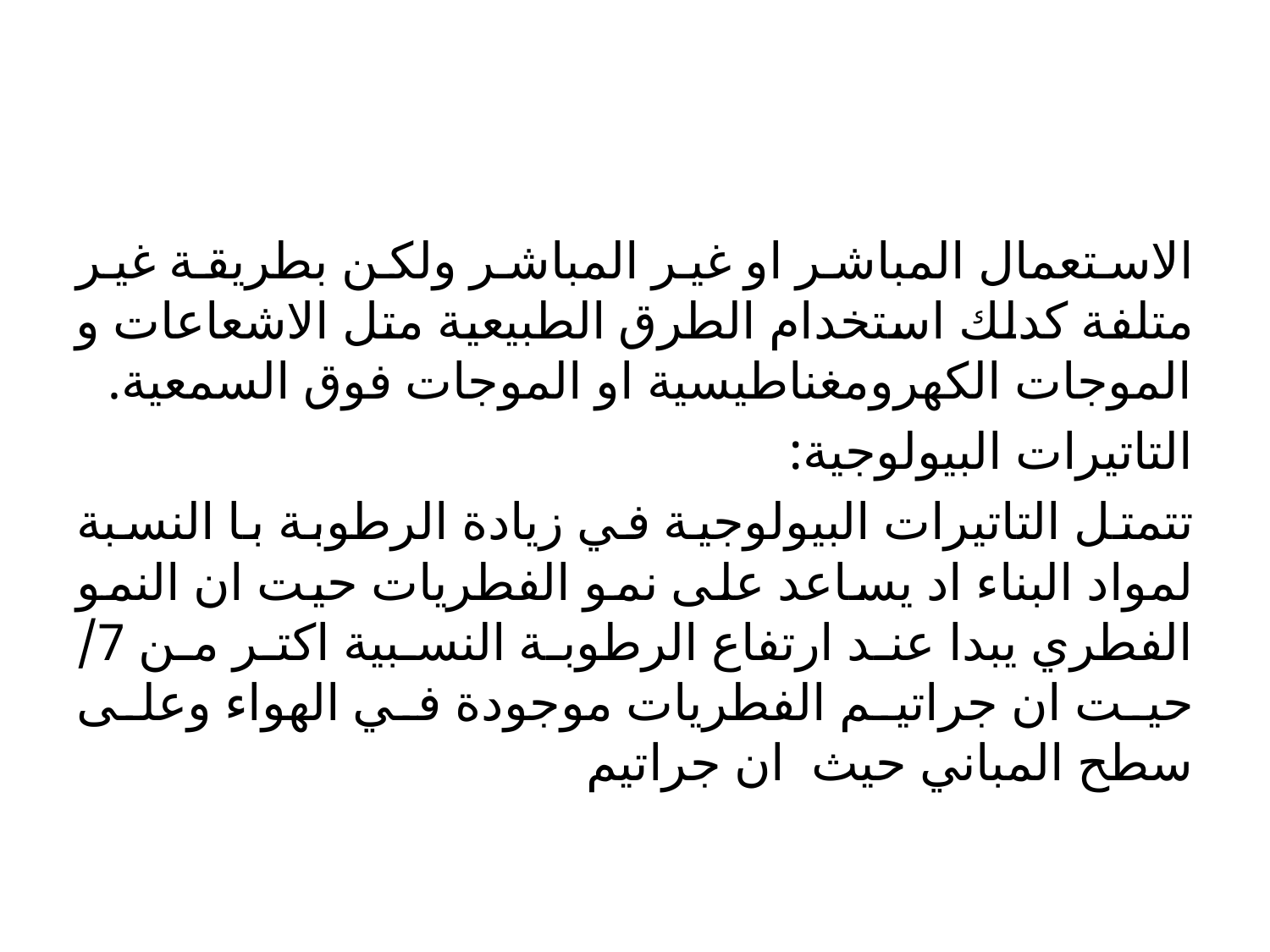

#
الاستعمال المباشر او غير المباشر ولكن بطريقة غير متلفة كدلك استخدام الطرق الطبيعية متل الاشعاعات و الموجات الكهرومغناطيسية او الموجات فوق السمعية.
التاتيرات البيولوجية:
تتمتل التاتيرات البيولوجية في زيادة الرطوبة با النسبة لمواد البناء اد يساعد على نمو الفطريات حيت ان النمو الفطري يبدا عند ارتفاع الرطوبة النسبية اكتر من 7/ حيت ان جراتيم الفطريات موجودة في الهواء وعلى سطح المباني حيث  ان جراتيم